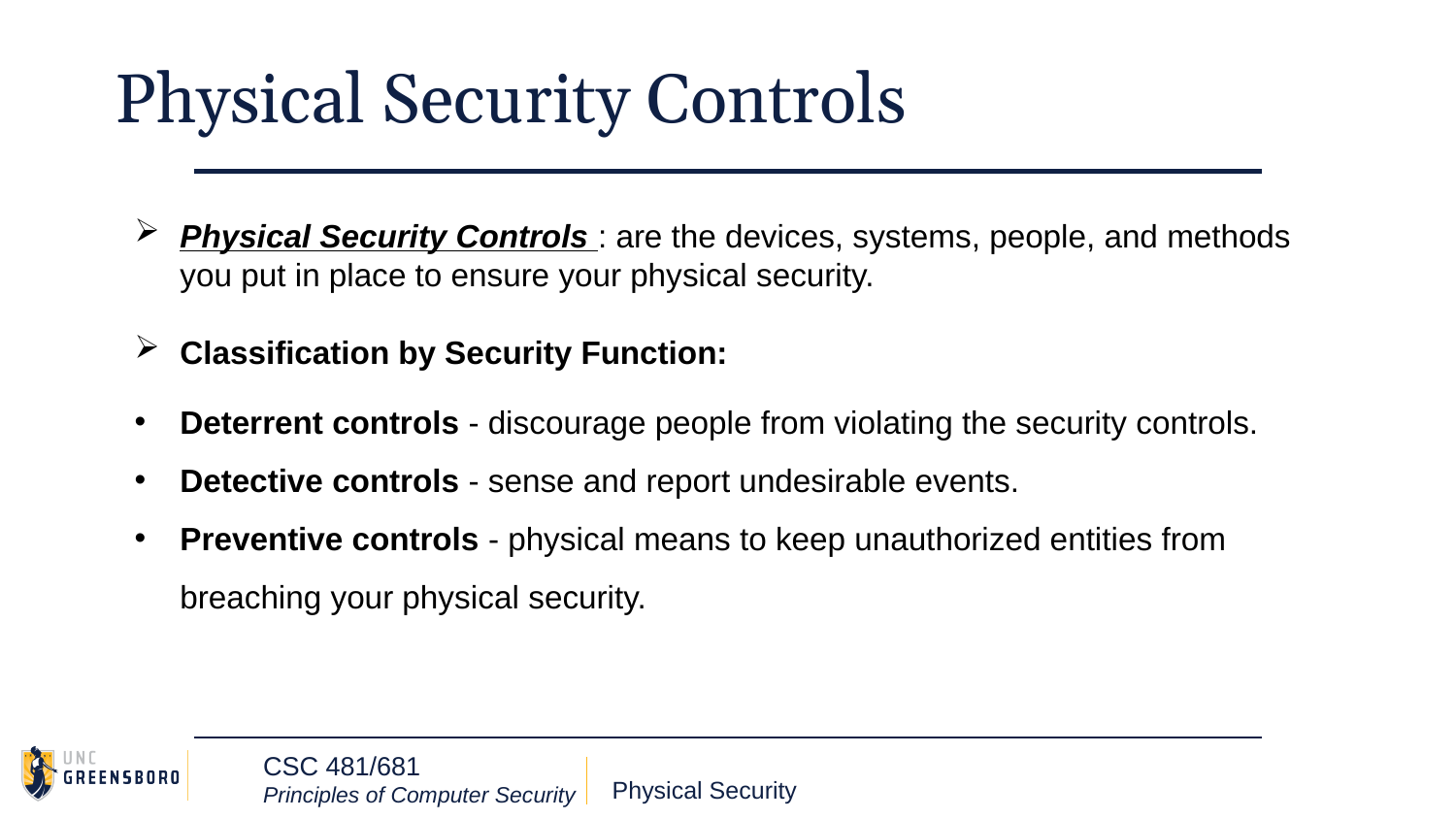

# Physical Security Controls
Physical Security Controls : are the devices, systems, people, and methods you put in place to ensure your physical security.

Classification by Security Function:
Deterrent controls - discourage people from violating the security controls.
Detective controls - sense and report undesirable events.
Preventive controls - physical means to keep unauthorized entities from breaching your physical security.